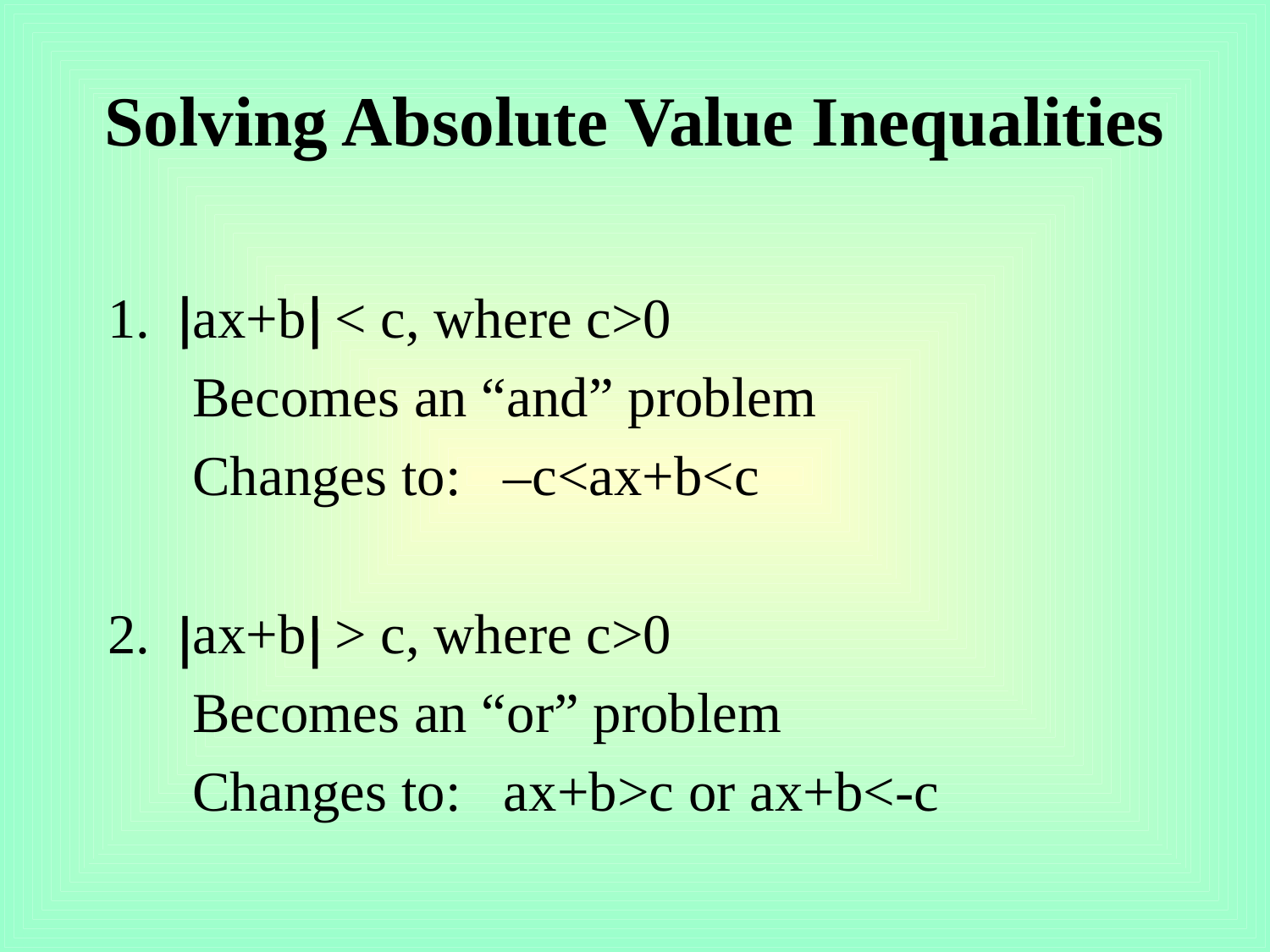

# Solving Absolute Value Inequalities
ax+b  < c, where c>0
	Becomes an “and” problem
	Changes to:   –c<ax+b<c

ax+b  > c, where c>0
	Becomes an “or” problem
	Changes to:   ax+b>c or ax+b<-c